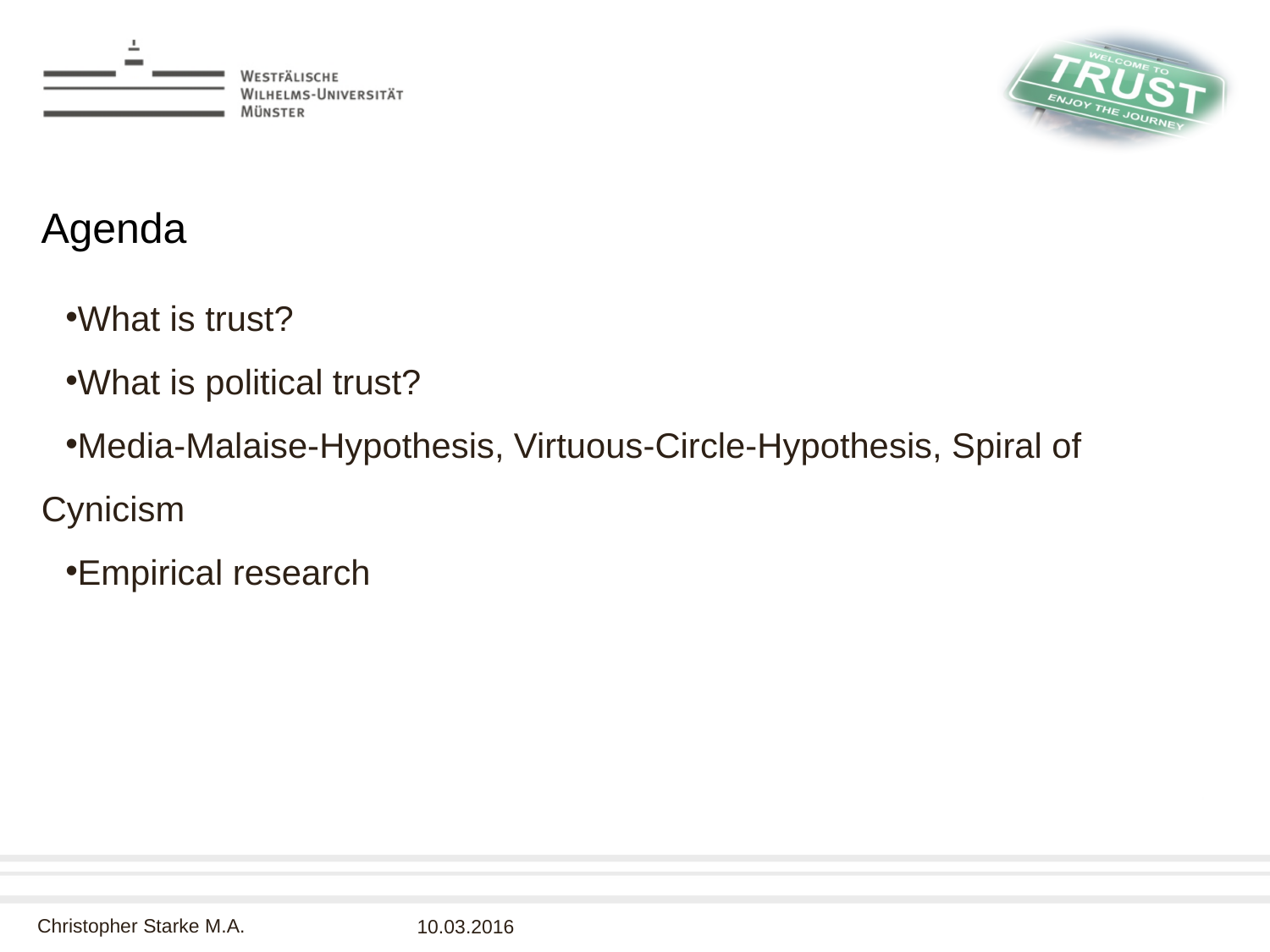

# Agenda
What is trust?
What is political trust?
Media-Malaise-Hypothesis, Virtuous-Circle-Hypothesis, Spiral of Cynicism
Empirical research
10.03.2016